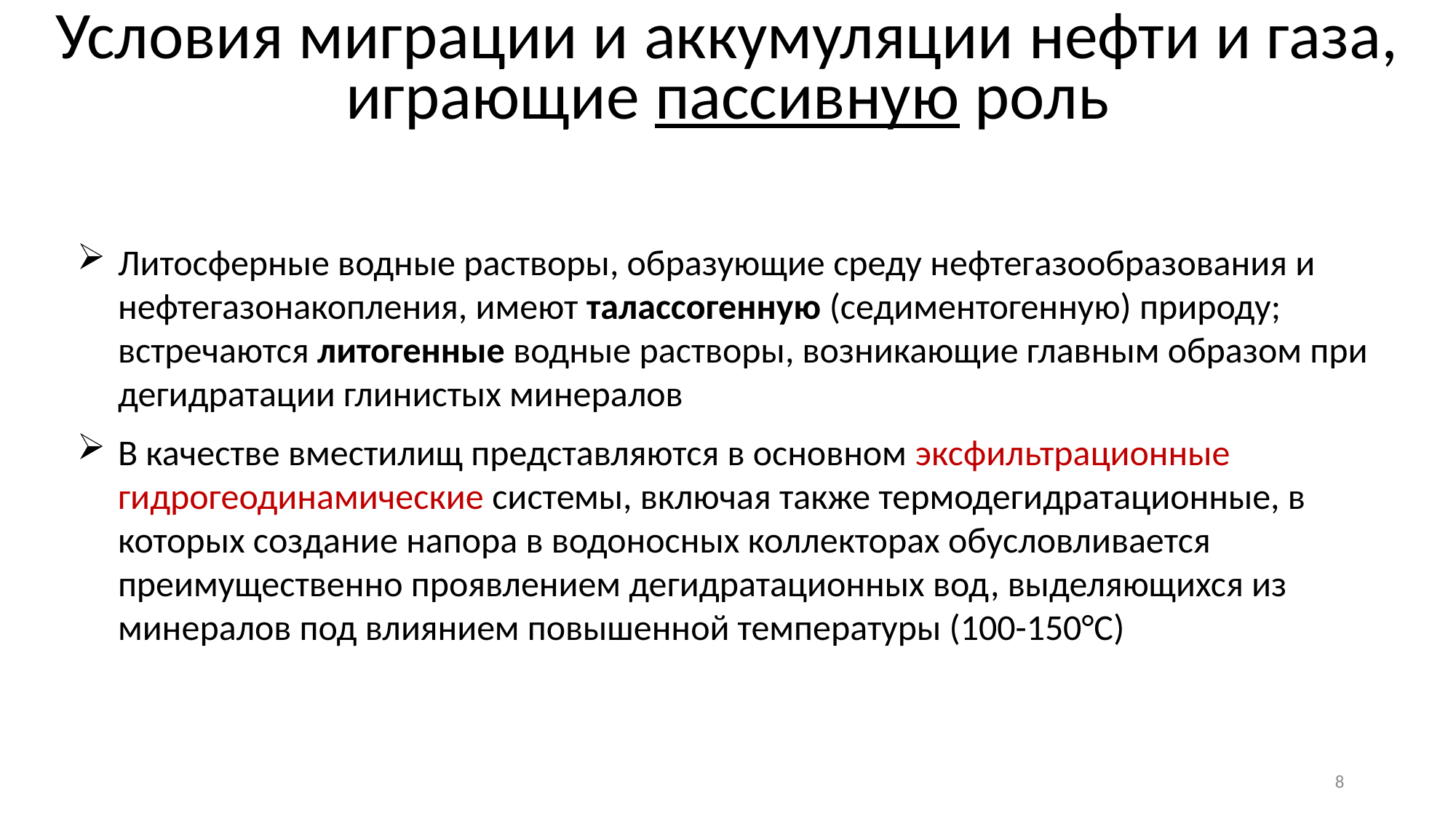

Условия миграции и аккумуляции нефти и газа, играющие пассивную роль
Литосферные водные растворы, образующие среду нефтегазообразования и нефтегазонакопления, имеют талассогенную (седиментогенную) природу; встречаются литогенные водные растворы, возникающие главным образом при дегидратации глинистых минералов
В качестве вместилищ представляются в основном эксфильтрационные гидрогеодинамические системы, включая также термодегидратационные, в которых создание напора в водоносных коллекторах обусловливает­ся преимущественно проявлением дегидратационных вод, выделяющихся из минералов под влиянием повышенной температуры (100-150°С)
8